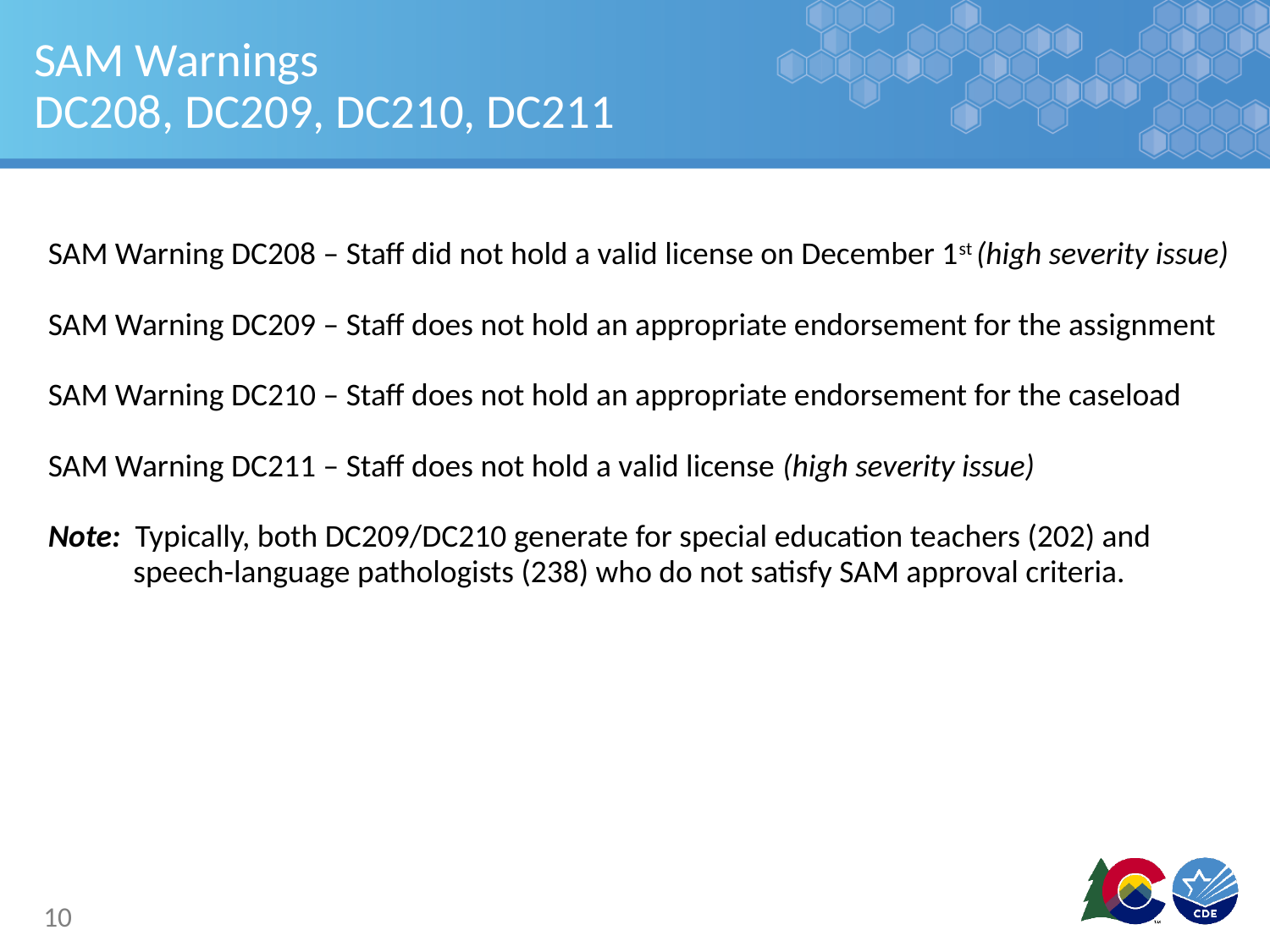

# SAM Warnings DC208, DC209, DC210, DC211
SAM Warning DC208 – Staff did not hold a valid license on December 1st (high severity issue)

SAM Warning DC209 – Staff does not hold an appropriate endorsement for the assignment

SAM Warning DC210 – Staff does not hold an appropriate endorsement for the caseload

SAM Warning DC211 – Staff does not hold a valid license (high severity issue)

Note:  Typically, both DC209/DC210 generate for special education teachers (202) and speech-language pathologists (238) who do not satisfy SAM approval criteria.

10